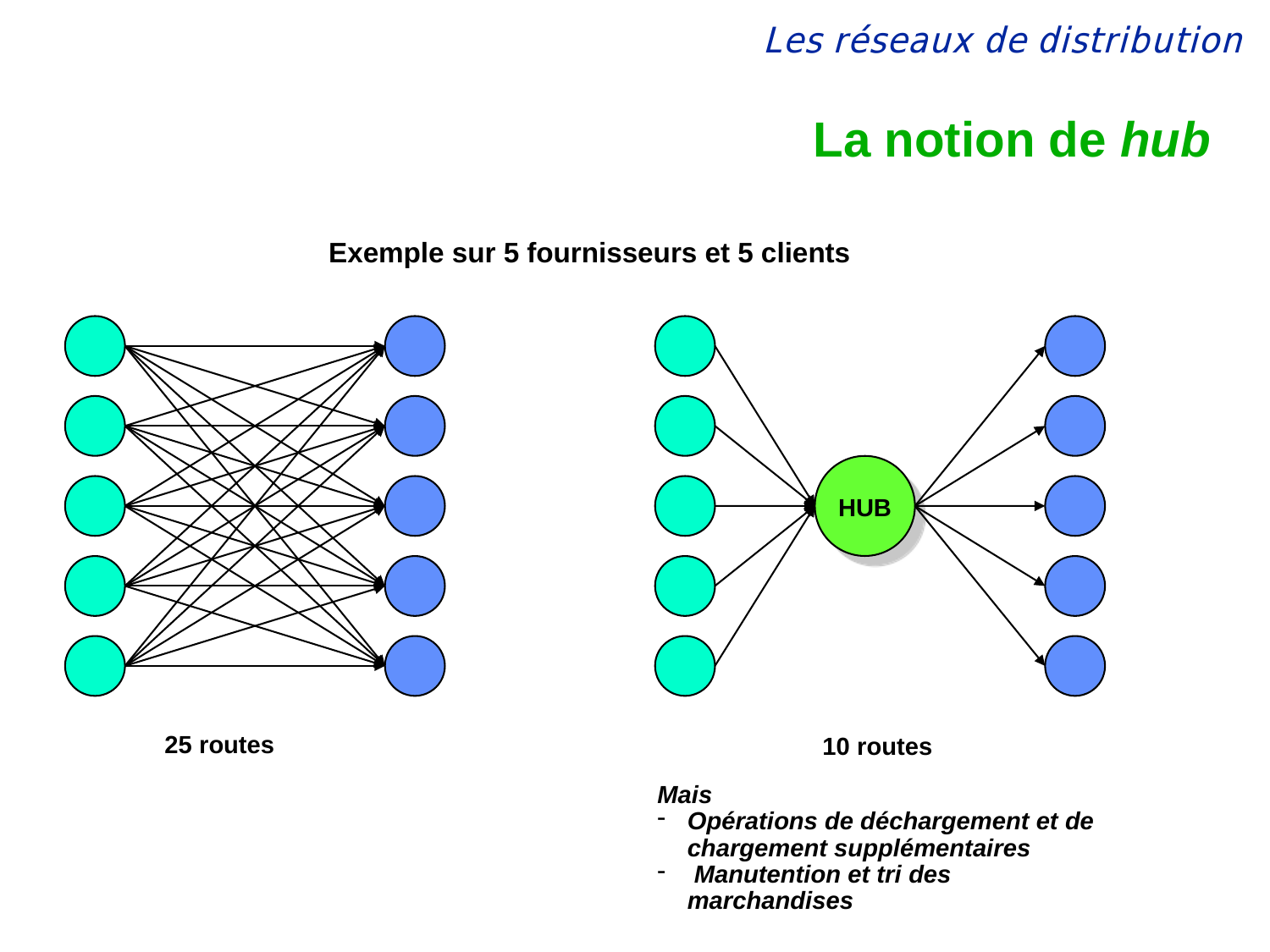

# La notion de hub
Exemple sur 5 fournisseurs et 5 clients

HUB

25 routes
10 routes
Mais
Opérations de déchargement et de chargement supplémentaires
 Manutention et tri des marchandises